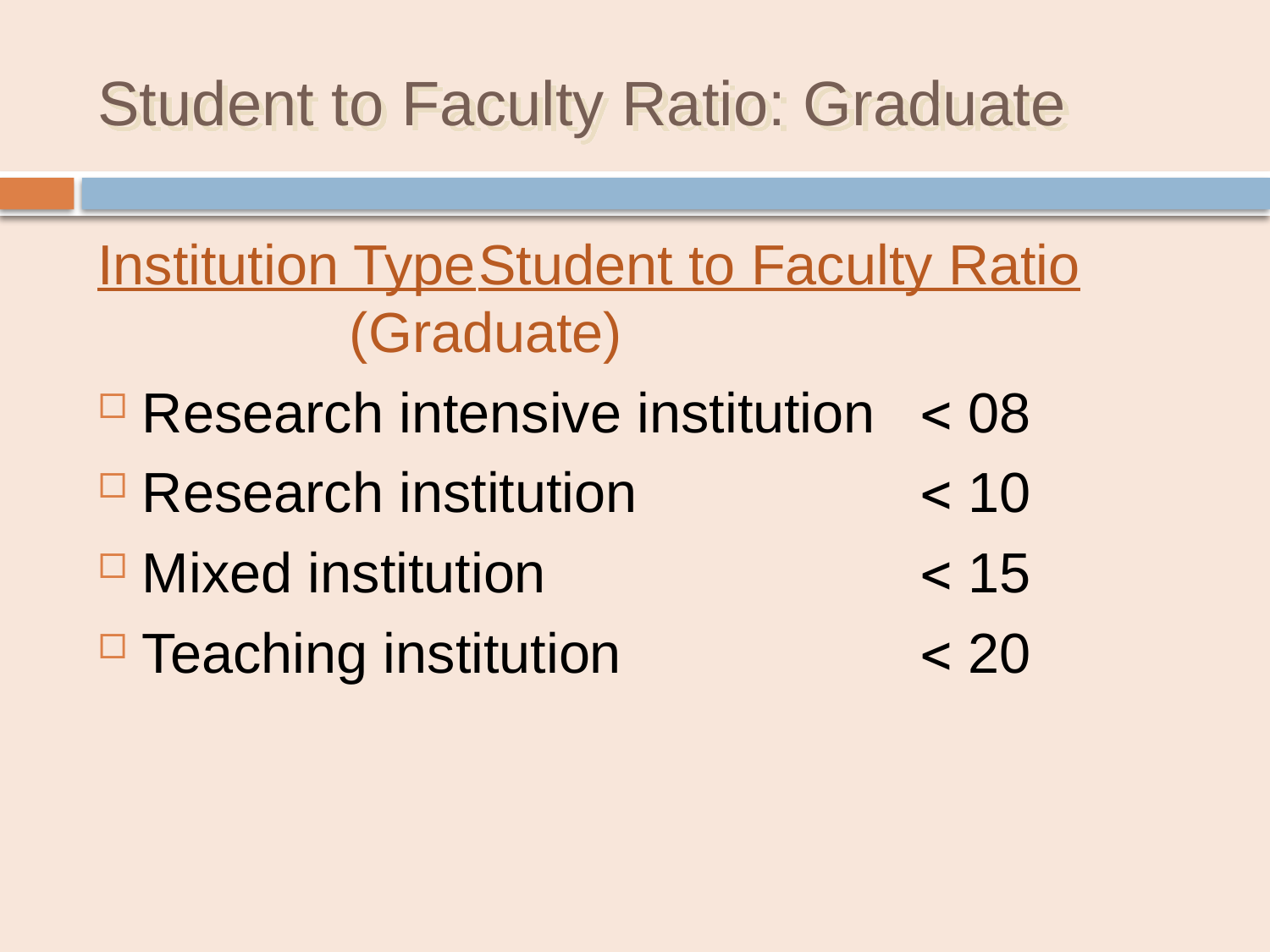

# Student to Faculty Ratio: Graduate
Institution Type	Student to Faculty Ratio
	        (Graduate)
Research intensive institution 	 < 08
Research institution	 < 10
Mixed institution 	 < 15
Teaching institution	 < 20